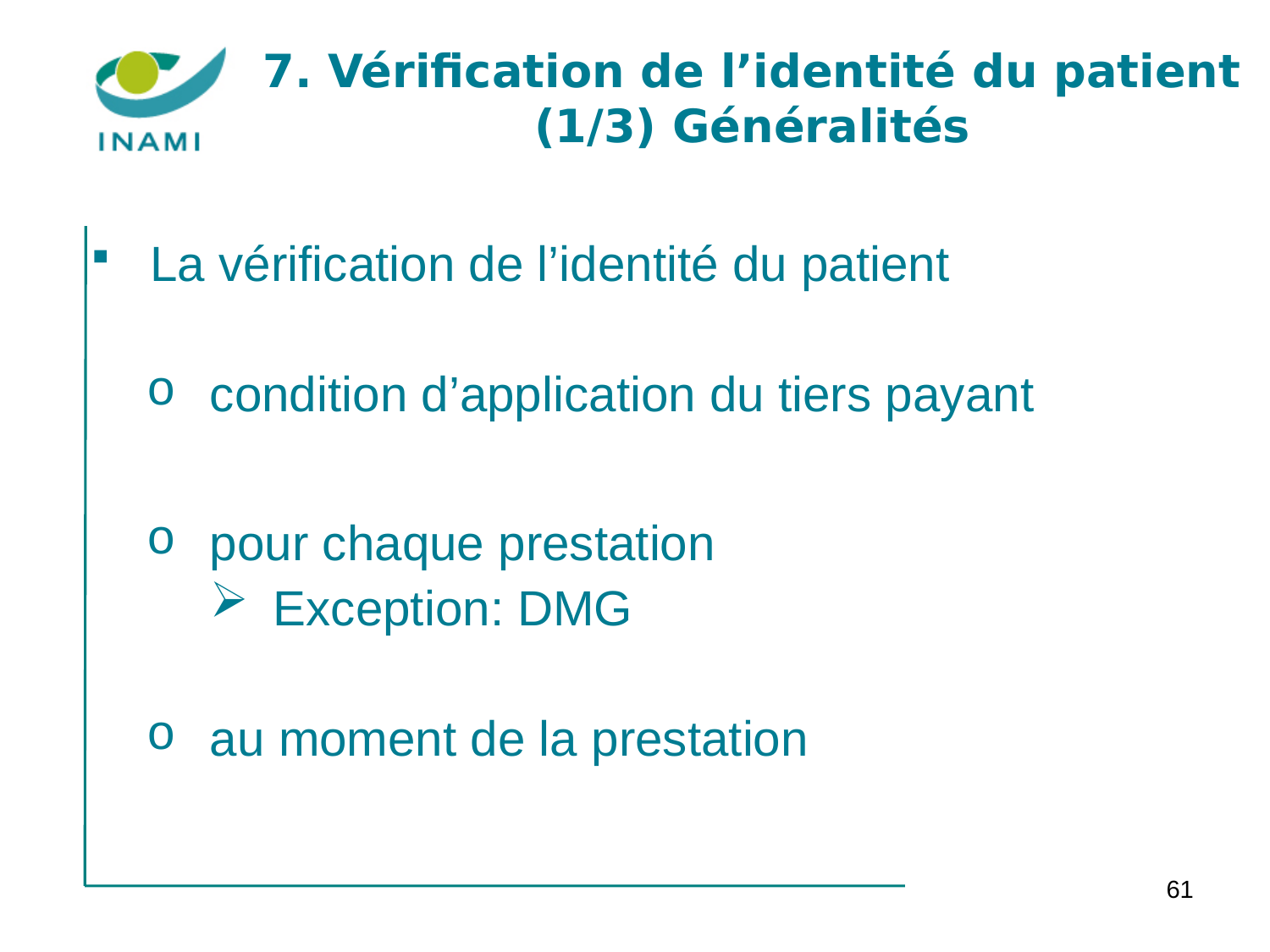

7. Vérification de l’identité du patient (1/3) Généralités
 La vérification de l’identité du patient

condition d’application du tiers payant

pour chaque prestation
Exception: DMG

au moment de la prestation

61